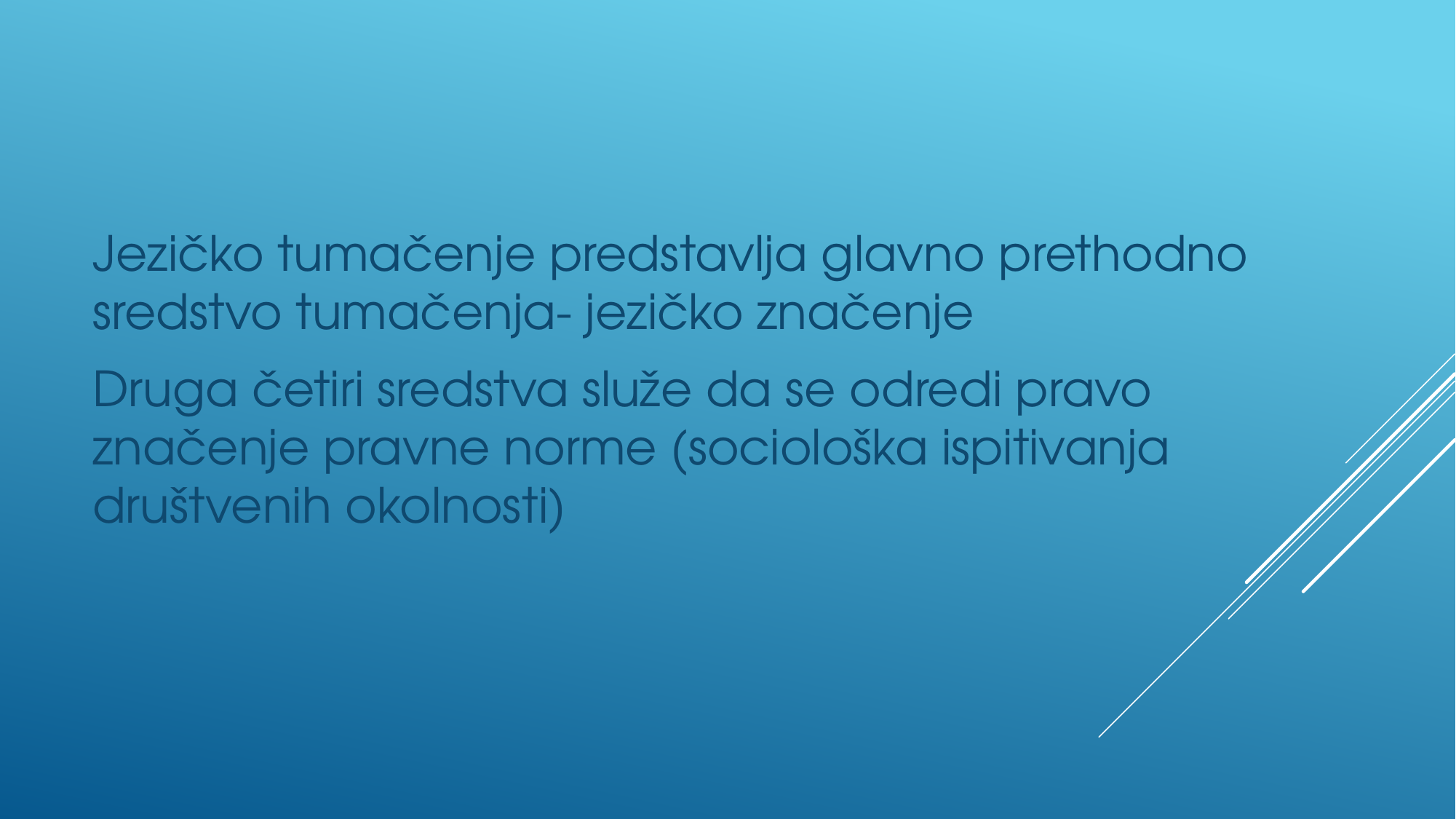

Jezičko tumačenje predstavlja glavno prethodno sredstvo tumačenja- jezičko značenje
Druga četiri sredstva služe da se odredi pravo značenje pravne norme (sociološka ispitivanja društvenih okolnosti)